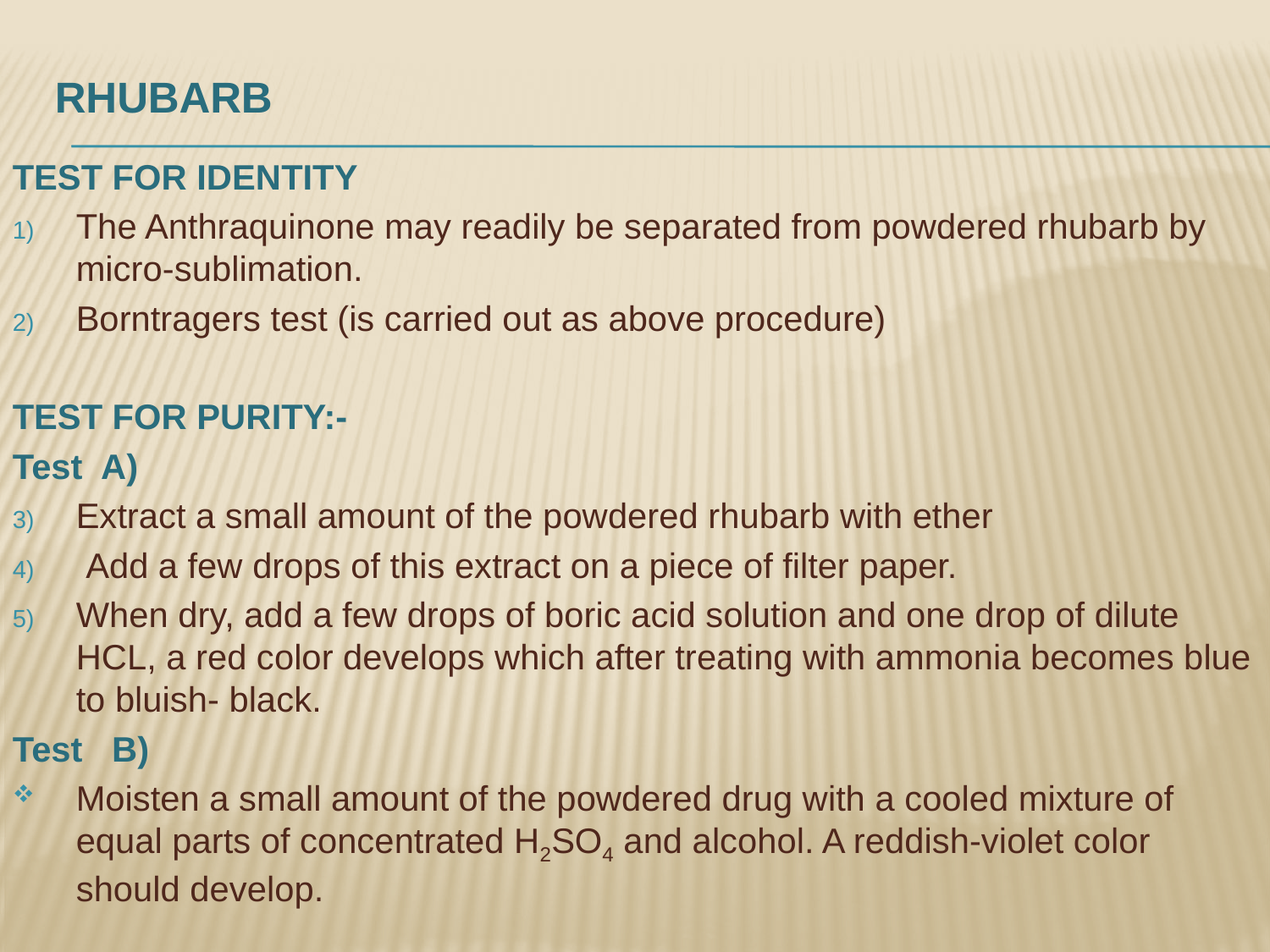

# RHUBARB
TEST FOR IDENTITY
The Anthraquinone may readily be separated from powdered rhubarb by micro-sublimation.
Borntragers test (is carried out as above procedure)

TEST FOR PURITY:-
Test  A)
Extract a small amount of the powdered rhubarb with ether
 Add a few drops of this extract on a piece of filter paper.
When dry, add a few drops of boric acid solution and one drop of dilute HCL, a red color develops which after treating with ammonia becomes blue to bluish- black.
Test   B)
Moisten a small amount of the powdered drug with a cooled mixture of equal parts of concentrated H2SO4 and alcohol. A reddish-violet color should develop.